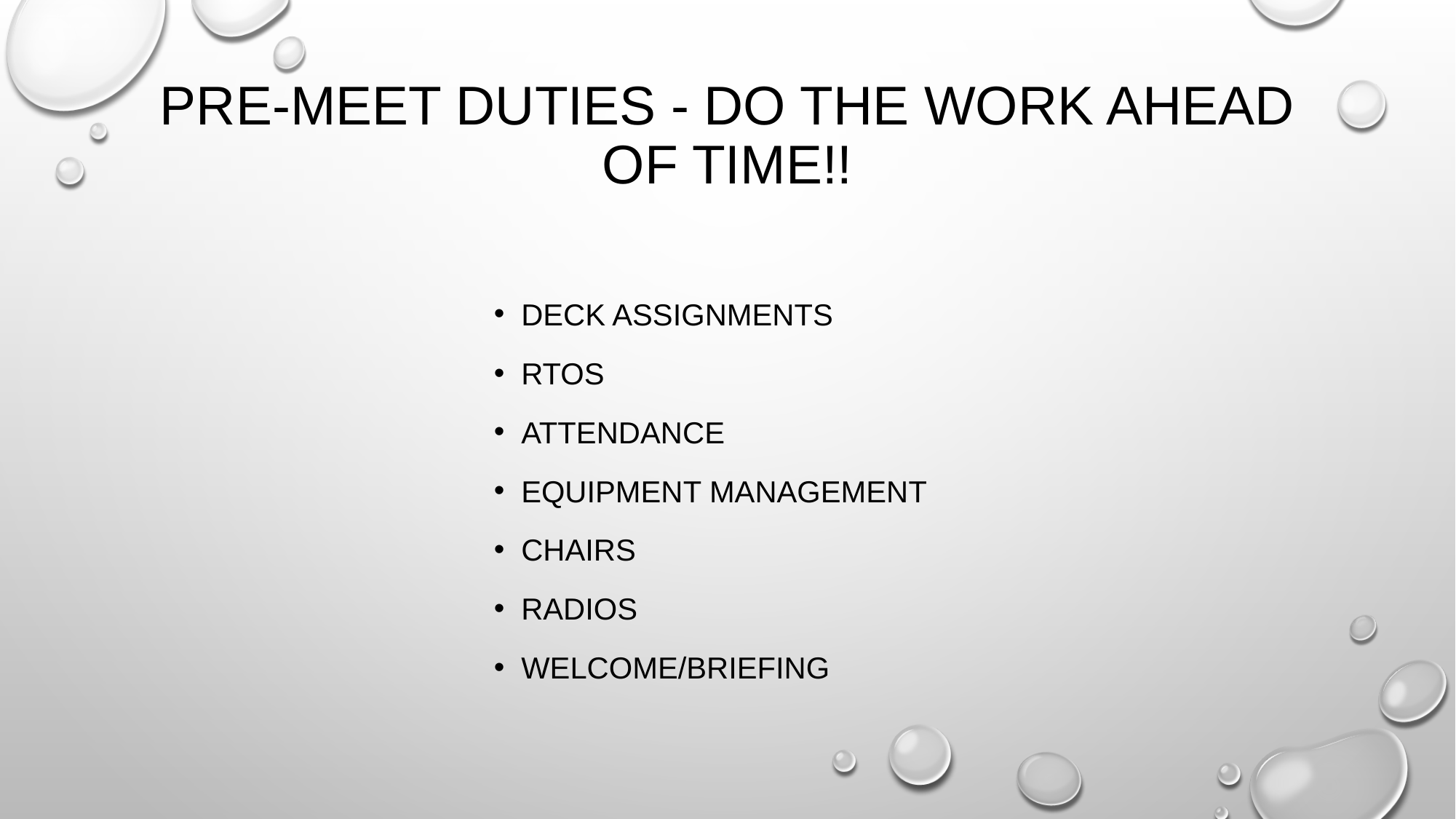

# Pre-Meet Duties - Do the work ahead of time!!
Deck assignments
RTOs
Attendance
Equipment management
Chairs
Radios
Welcome/briefing